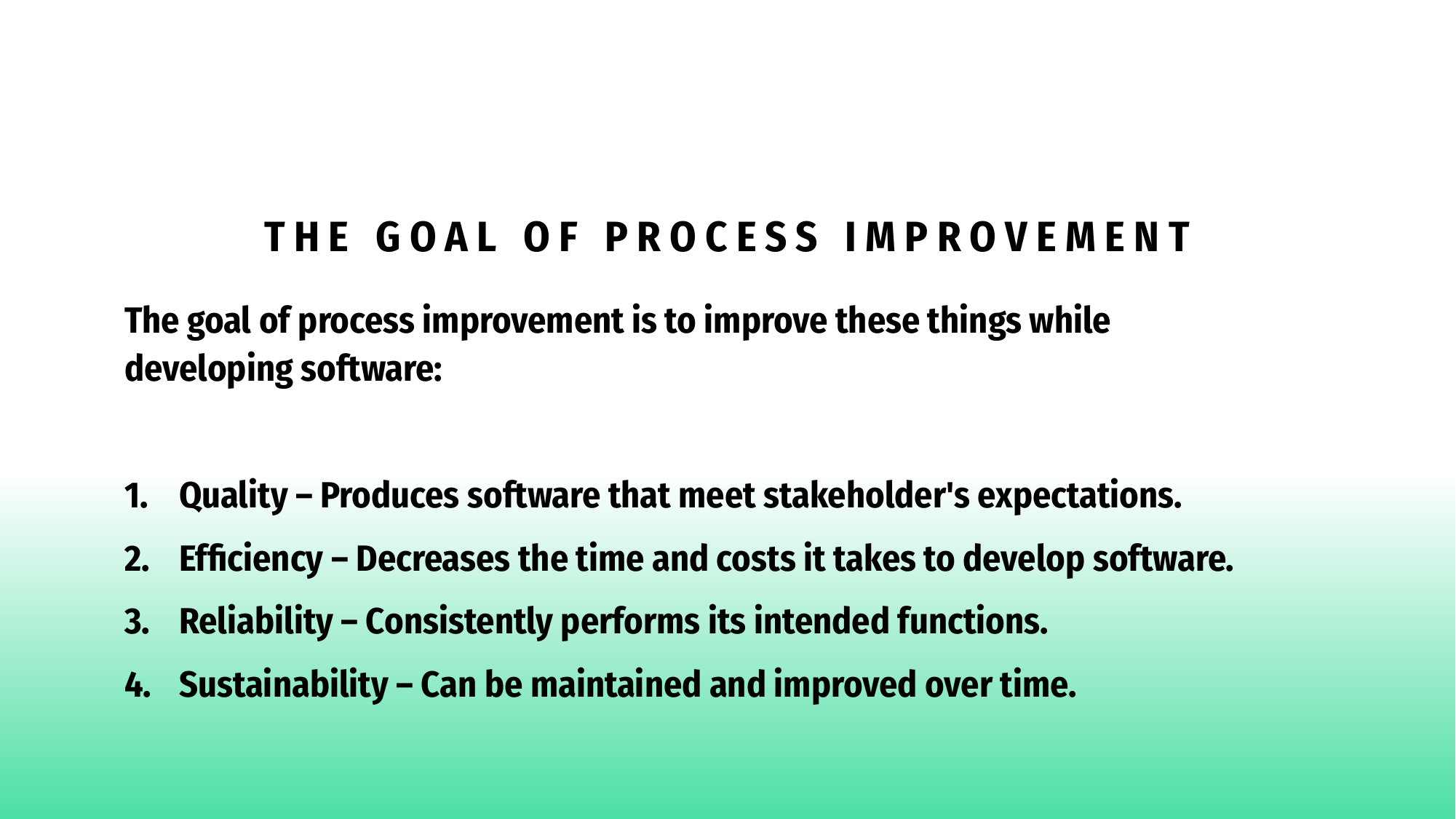

# the goal of process improvement
The goal of process improvement is to improve these things while developing software:

Quality – Produces software that meet stakeholder's expectations.
Efficiency – Decreases the time and costs it takes to develop software.
Reliability – Consistently performs its intended functions.
Sustainability – Can be maintained and improved over time.